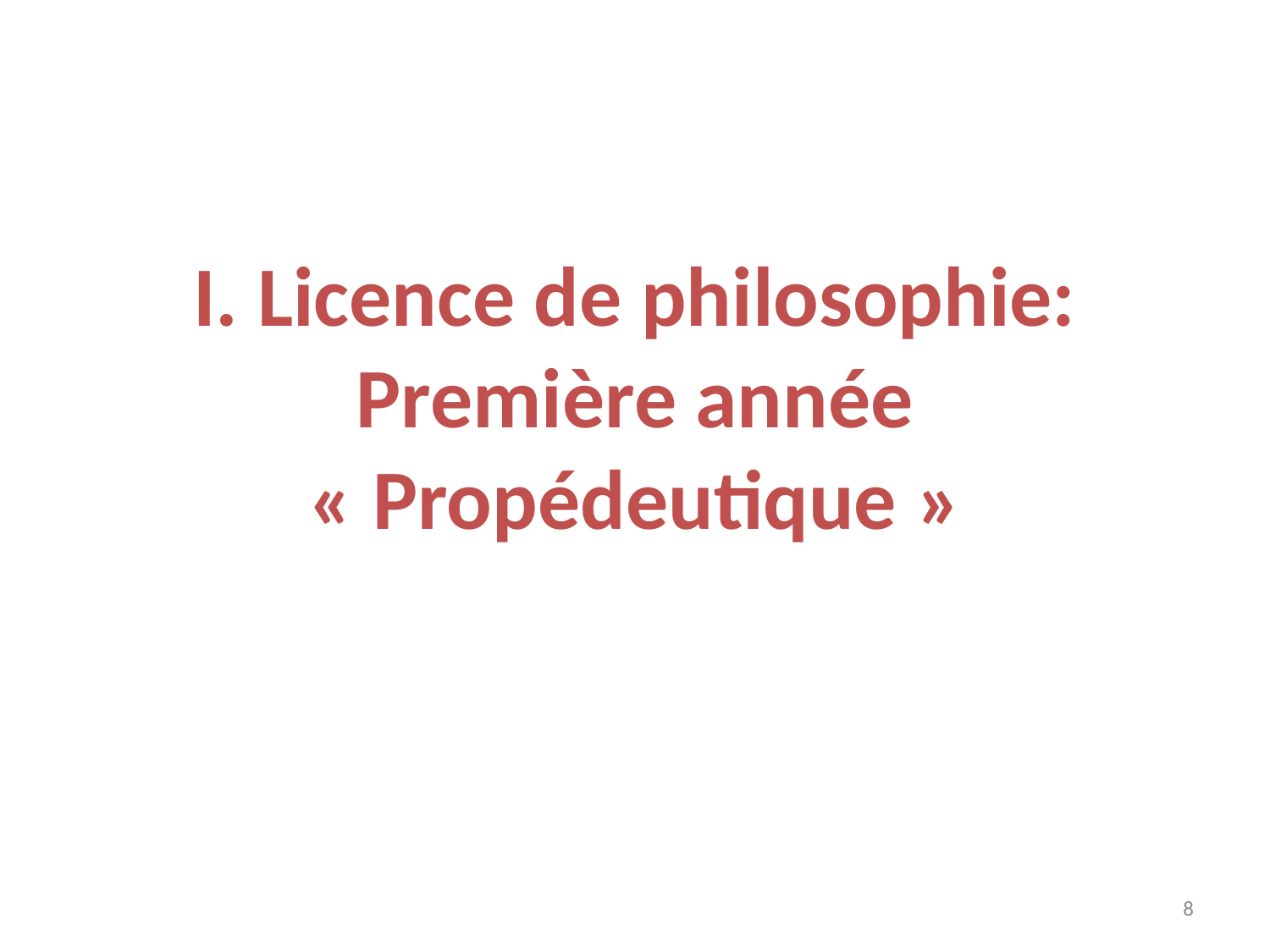

# I. Licence de philosophie: Première année « Propédeutique »
8